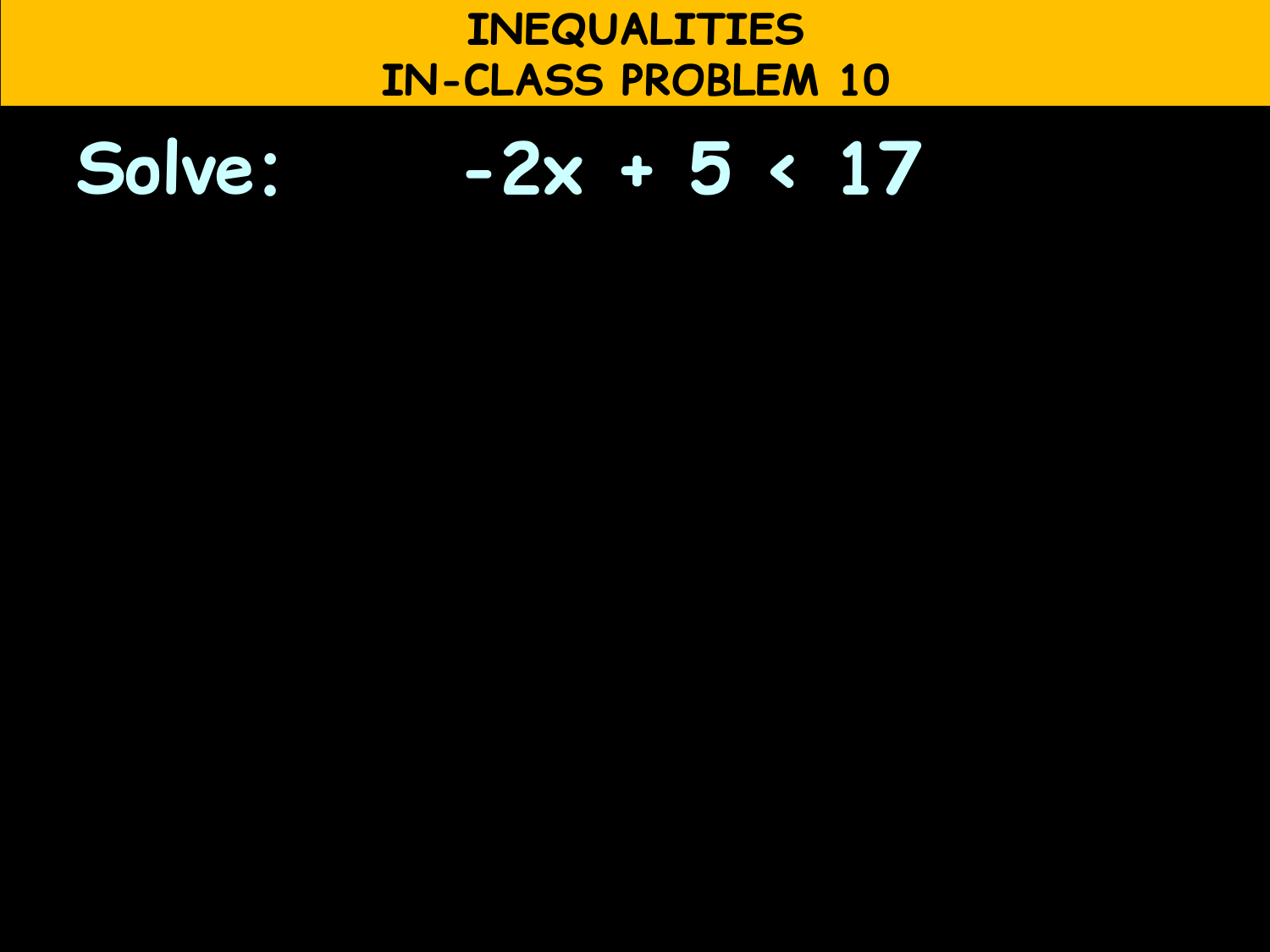

INEQUALITIES
IN-CLASS PROBLEM 10
Solve:	 	-2x + 5 < 17